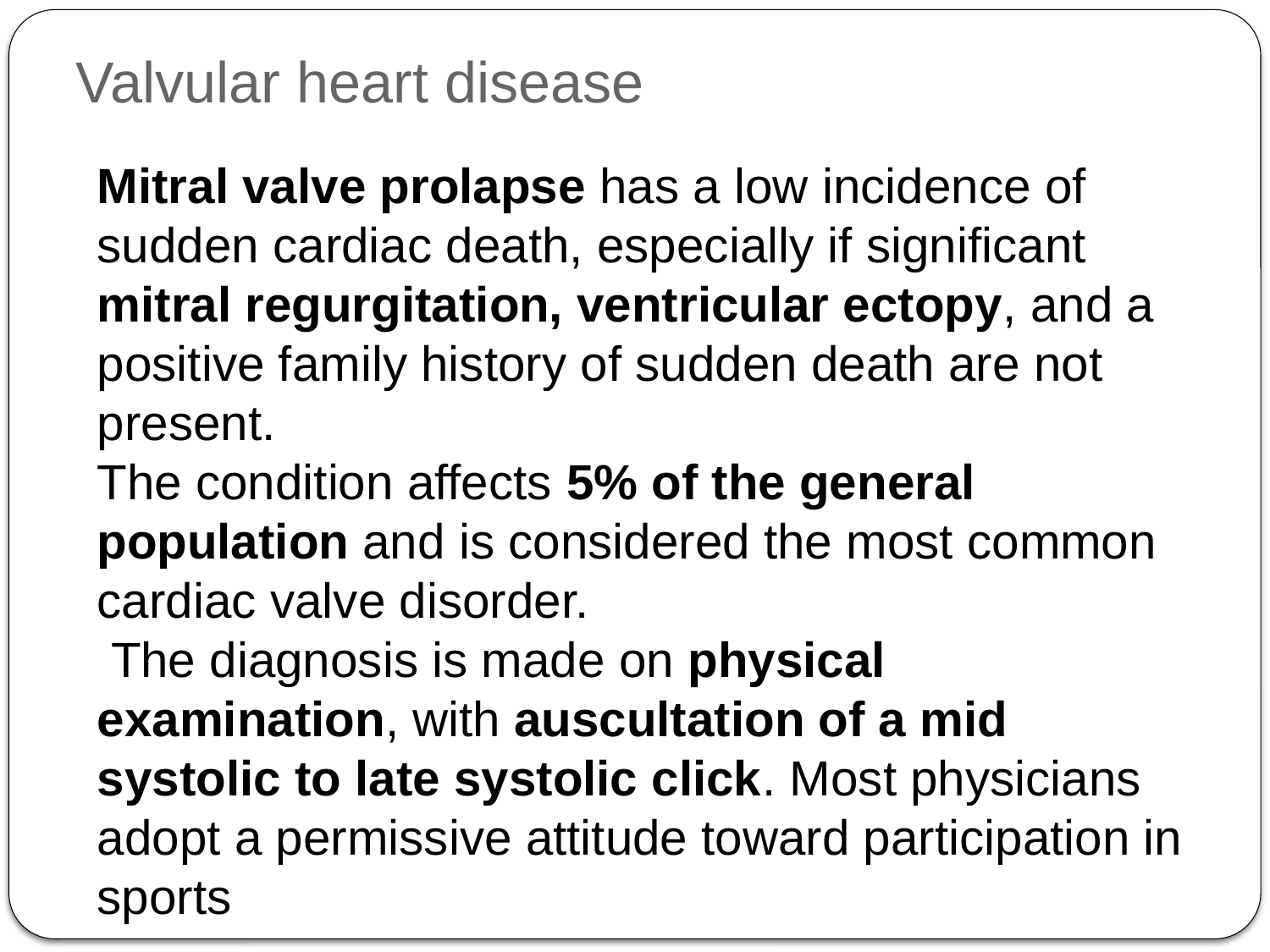

# Valvular heart disease
Mitral valve prolapse has a low incidence of sudden cardiac death, especially if significant mitral regurgitation, ventricular ectopy, and a positive family history of sudden death are not present.
The condition affects 5% of the general population and is considered the most common cardiac valve disorder.
 The diagnosis is made on physical examination, with auscultation of a mid systolic to late systolic click. Most physicians adopt a permissive attitude toward participation in sports